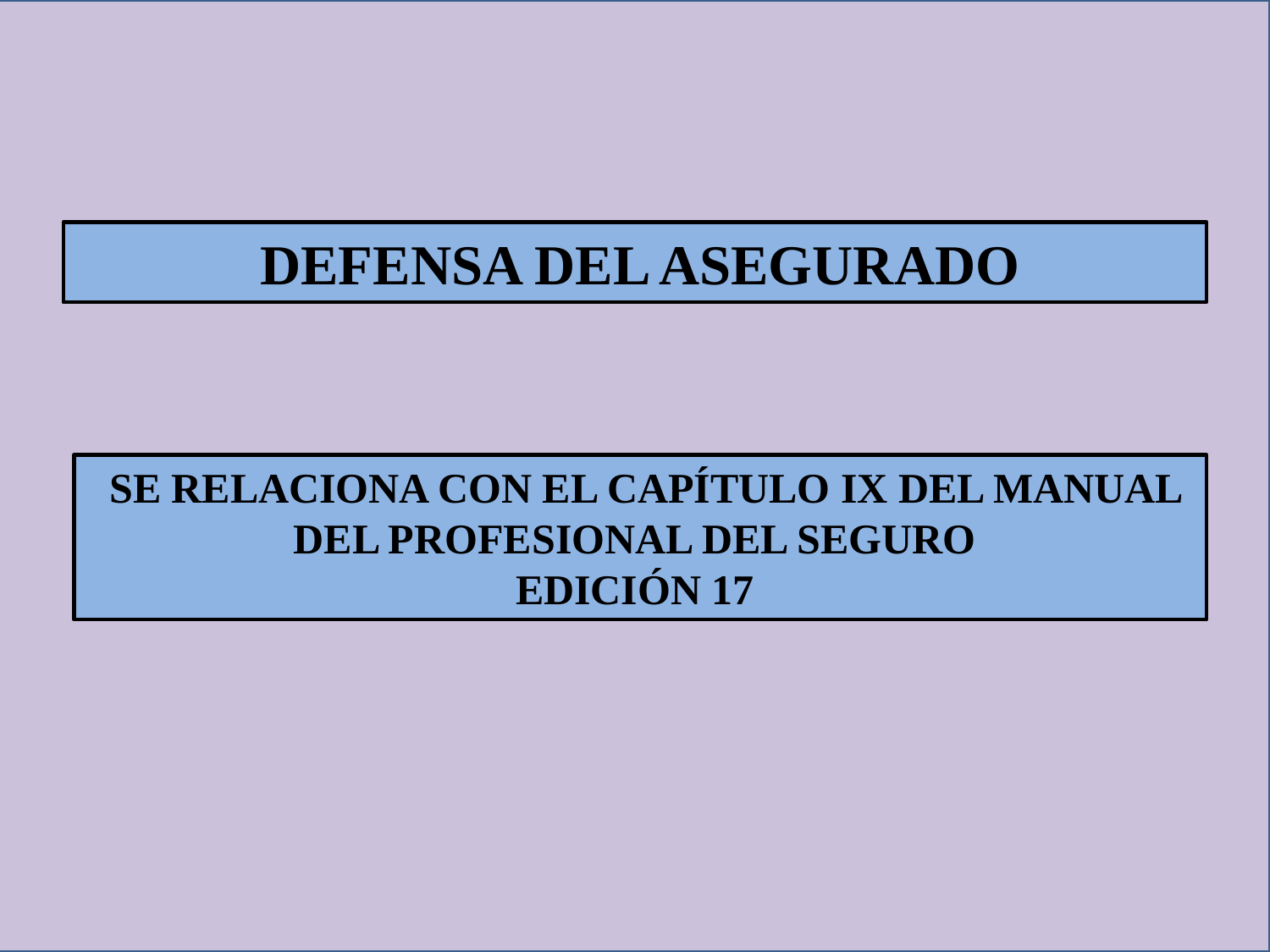

DEFENSA DEL ASEGURADO
 SE RELACIONA CON EL CAPÍTULO IX DEL MANUAL DEL PROFESIONAL DEL SEGURO
EDICIÓN 17